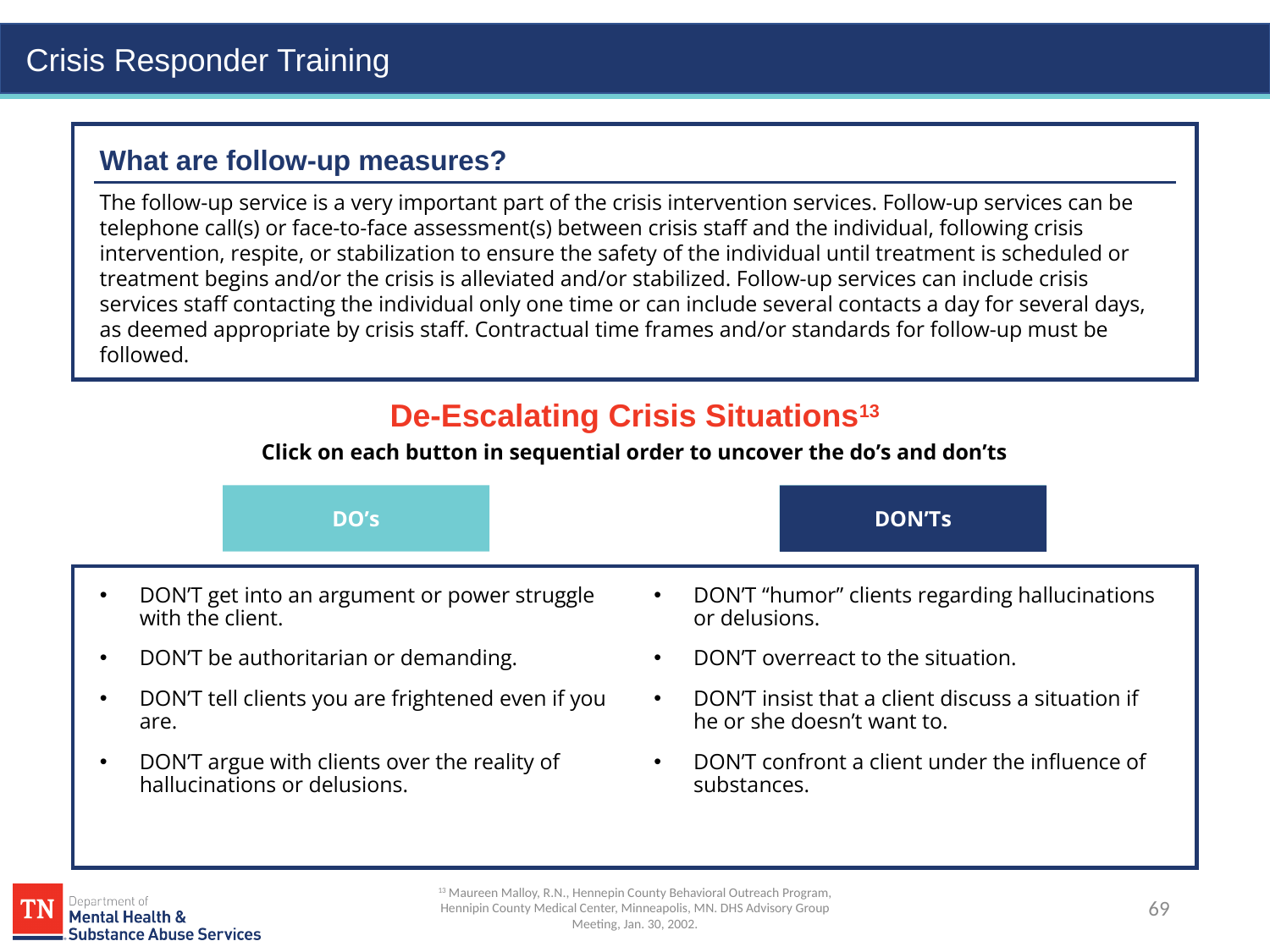

What are follow-up measures?
The follow-up service is a very important part of the crisis intervention services. Follow-up services can be telephone call(s) or face-to-face assessment(s) between crisis staff and the individual, following crisis intervention, respite, or stabilization to ensure the safety of the individual until treatment is scheduled or treatment begins and/or the crisis is alleviated and/or stabilized. Follow-up services can include crisis services staff contacting the individual only one time or can include several contacts a day for several days, as deemed appropriate by crisis staff. Contractual time frames and/or standards for follow-up must be followed.
# De-Escalating Crisis Situations13
Click on each button in sequential order to uncover the do’s and don’ts
DO’s
DON’Ts
DON’Ts

DON’T get into an argument or power struggle with the client.
DON’T be authoritarian or demanding.
DON’T tell clients you are frightened even if you are.
DON’T argue with clients over the reality of hallucinations or delusions.

DON’T “humor” clients regarding hallucinations or delusions.
DON’T overreact to the situation.
DON’T insist that a client discuss a situation if he or she doesn’t want to.
DON’T confront a client under the influence of substances.

13 Maureen Malloy, R.N., Hennepin County Behavioral Outreach Program, Hennipin County Medical Center, Minneapolis, MN. DHS Advisory Group Meeting, Jan. 30, 2002.
69